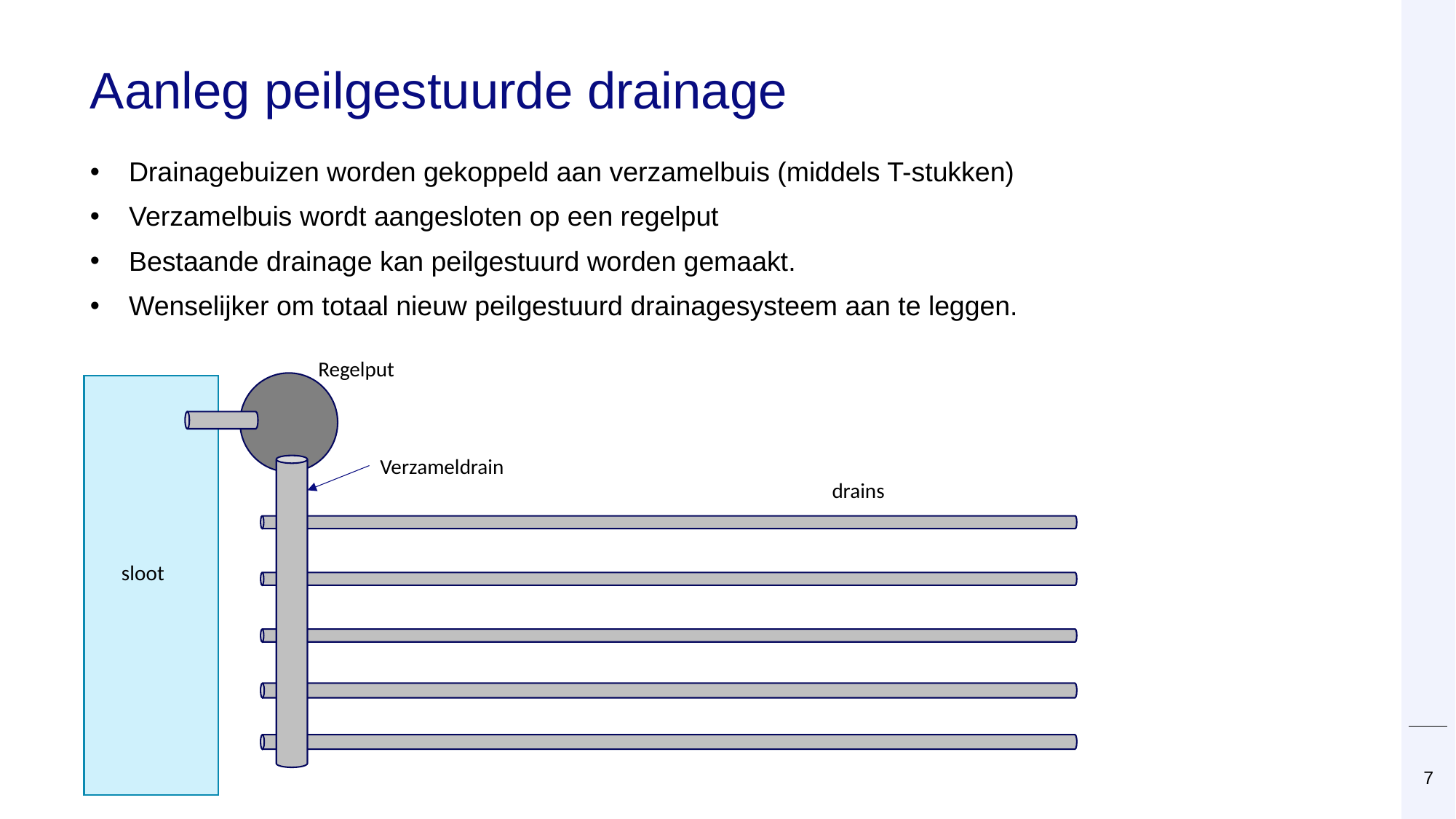

# Aanleg peilgestuurde drainage

Drainagebuizen worden gekoppeld aan verzamelbuis (middels T-stukken)
Verzamelbuis wordt aangesloten op een regelput
Bestaande drainage kan peilgestuurd worden gemaakt.
Wenselijker om totaal nieuw peilgestuurd drainagesysteem aan te leggen.

Regelput

Verzameldrain

drains
3-12-2020
sloot
7